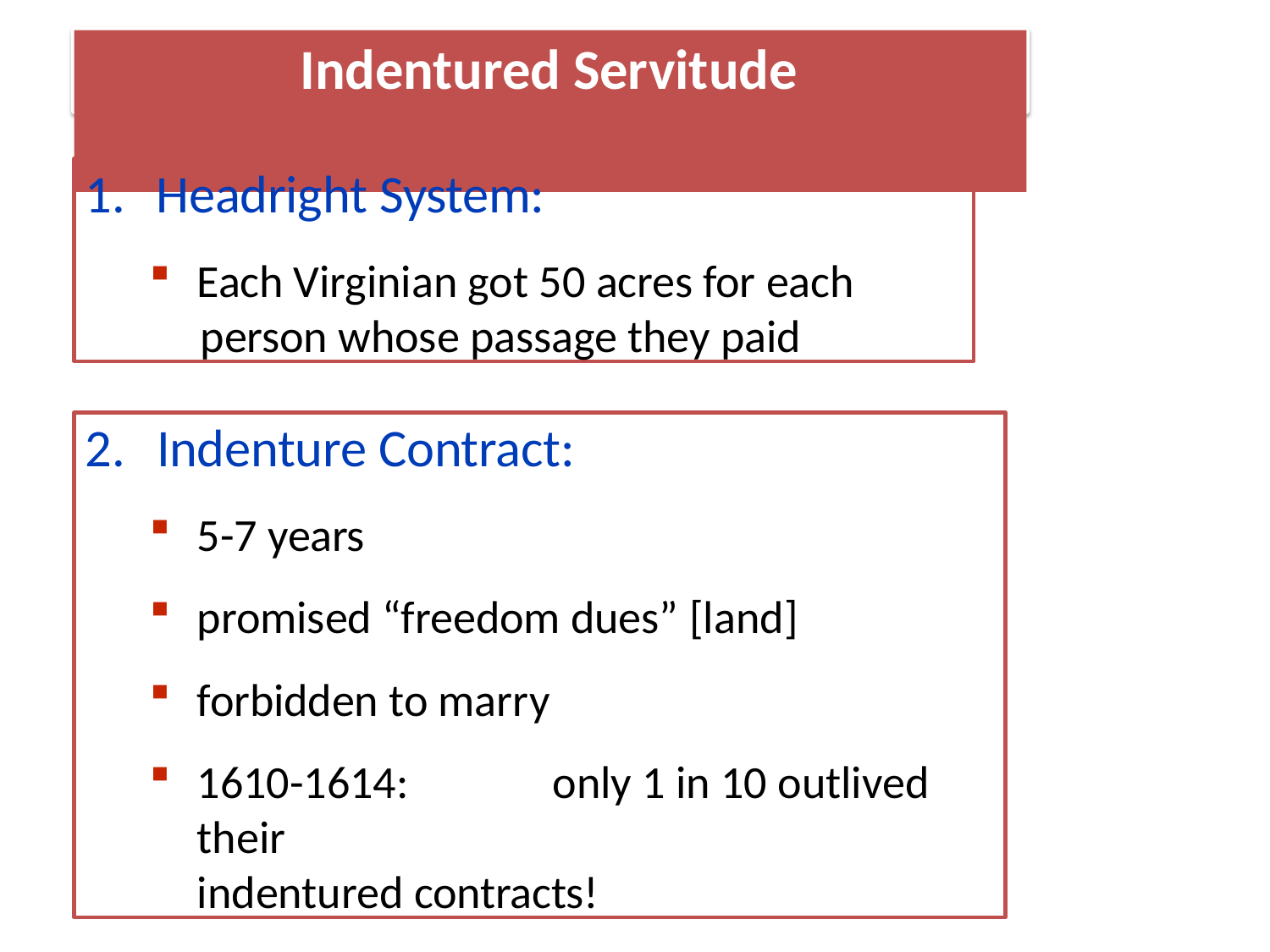

# Indentured Servitude
Headright System:
Each Virginian got 50 acres for each
person whose passage they paid
Indenture Contract:
5-7 years
promised “freedom dues” [land]
forbidden to marry
1610-1614:	only 1 in 10 outlived their
indentured contracts!